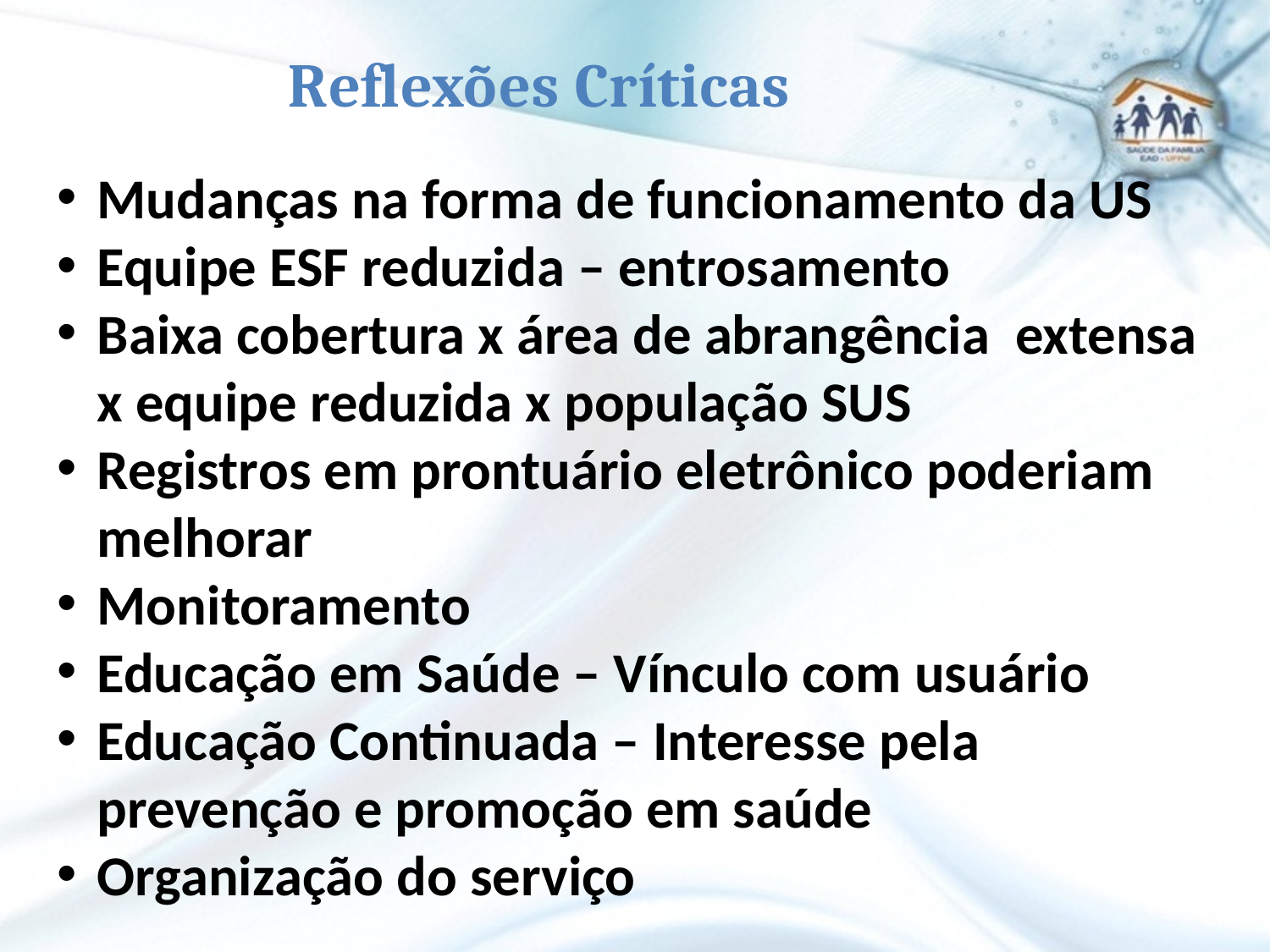

# Reflexões Críticas
Mudanças na forma de funcionamento da US
Equipe ESF reduzida – entrosamento
Baixa cobertura x área de abrangência  extensa x equipe reduzida x população SUS
Registros em prontuário eletrônico poderiam melhorar
Monitoramento
Educação em Saúde – Vínculo com usuário
Educação Continuada – Interesse pela prevenção e promoção em saúde
Organização do serviço